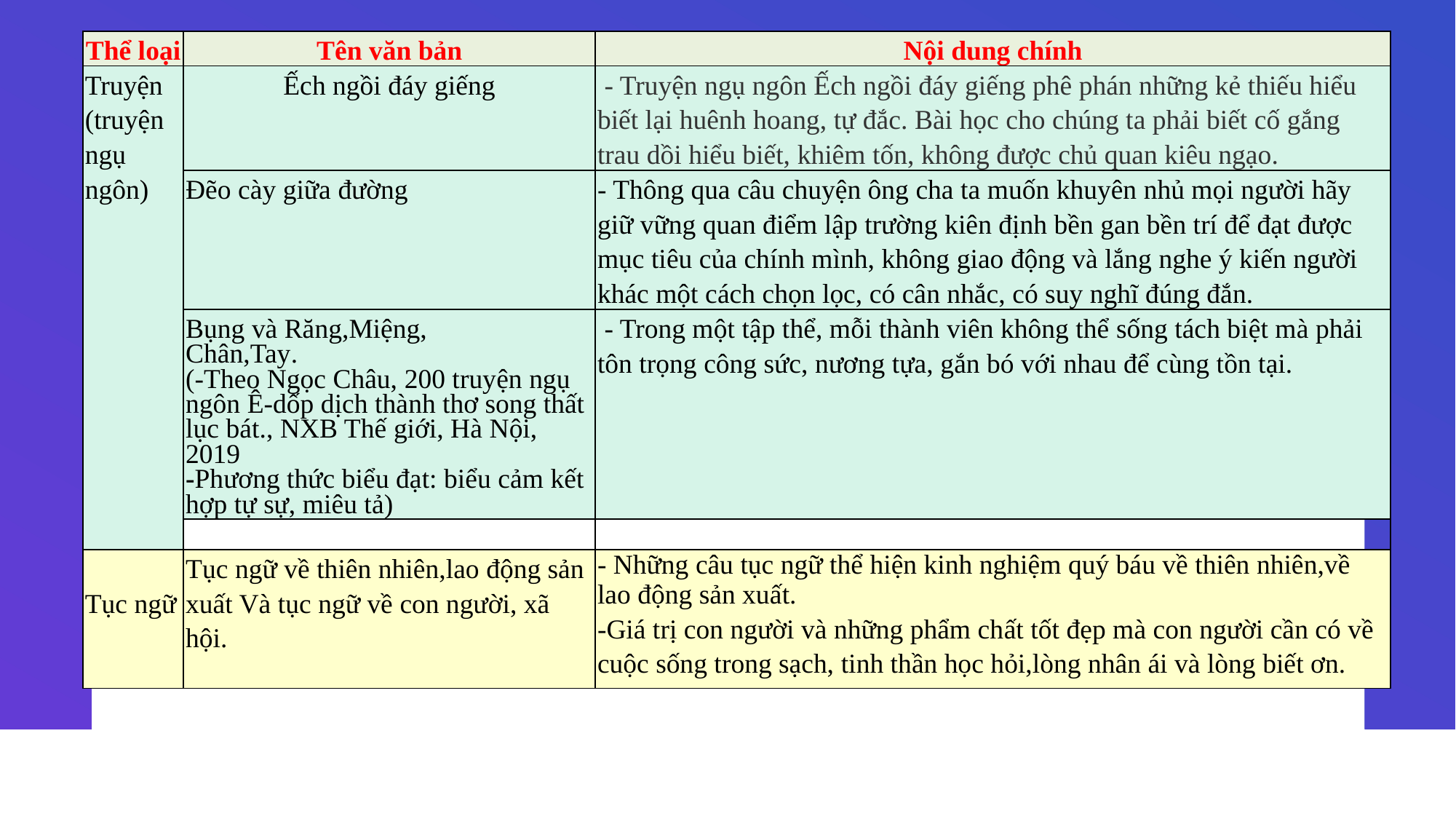

| Thể loại | Tên văn bản | Nội dung chính |
| --- | --- | --- |
| Truyện (truyện ngụ ngôn) | Ếch ngồi đáy giếng | - Truyện ngụ ngôn Ếch ngồi đáy giếng phê phán những kẻ thiếu hiểu biết lại huênh hoang, tự đắc. Bài học cho chúng ta phải biết cố gắng trau dồi hiểu biết, khiêm tốn, không được chủ quan kiêu ngạo. |
|  | Đẽo cày giữa đường | - Thông qua câu chuyện ông cha ta muốn khuyên nhủ mọi người hãy giữ vững quan điểm lập trường kiên định bền gan bền trí để đạt được mục tiêu của chính mình, không giao động và lắng nghe ý kiến người khác một cách chọn lọc, có cân nhắc, có suy nghĩ đúng đắn. |
|  | Bụng và Răng,Miệng, Chân,Tay. (-Theo Ngọc Châu, 200 truyện ngụ ngôn Ê-dốp dịch thành thơ song thất lục bát., NXB Thế giới, Hà Nội, 2019 -Phương thức biểu đạt: biểu cảm kết hợp tự sự, miêu tả) | - Trong một tập thể, mỗi thành viên không thể sống tách biệt mà phải tôn trọng công sức, nương tựa, gắn bó với nhau để cùng tồn tại. |
|  |  |  |
| Tục ngữ | Tục ngữ về thiên nhiên,lao động sản xuất Và tục ngữ về con người, xã hội. | - Những câu tục ngữ thể hiện kinh nghiệm quý báu về thiên nhiên,về lao động sản xuất. -Giá trị con người và những phẩm chất tốt đẹp mà con người cần có về cuộc sống trong sạch, tinh thần học hỏi,lòng nhân ái và lòng biết ơn. |